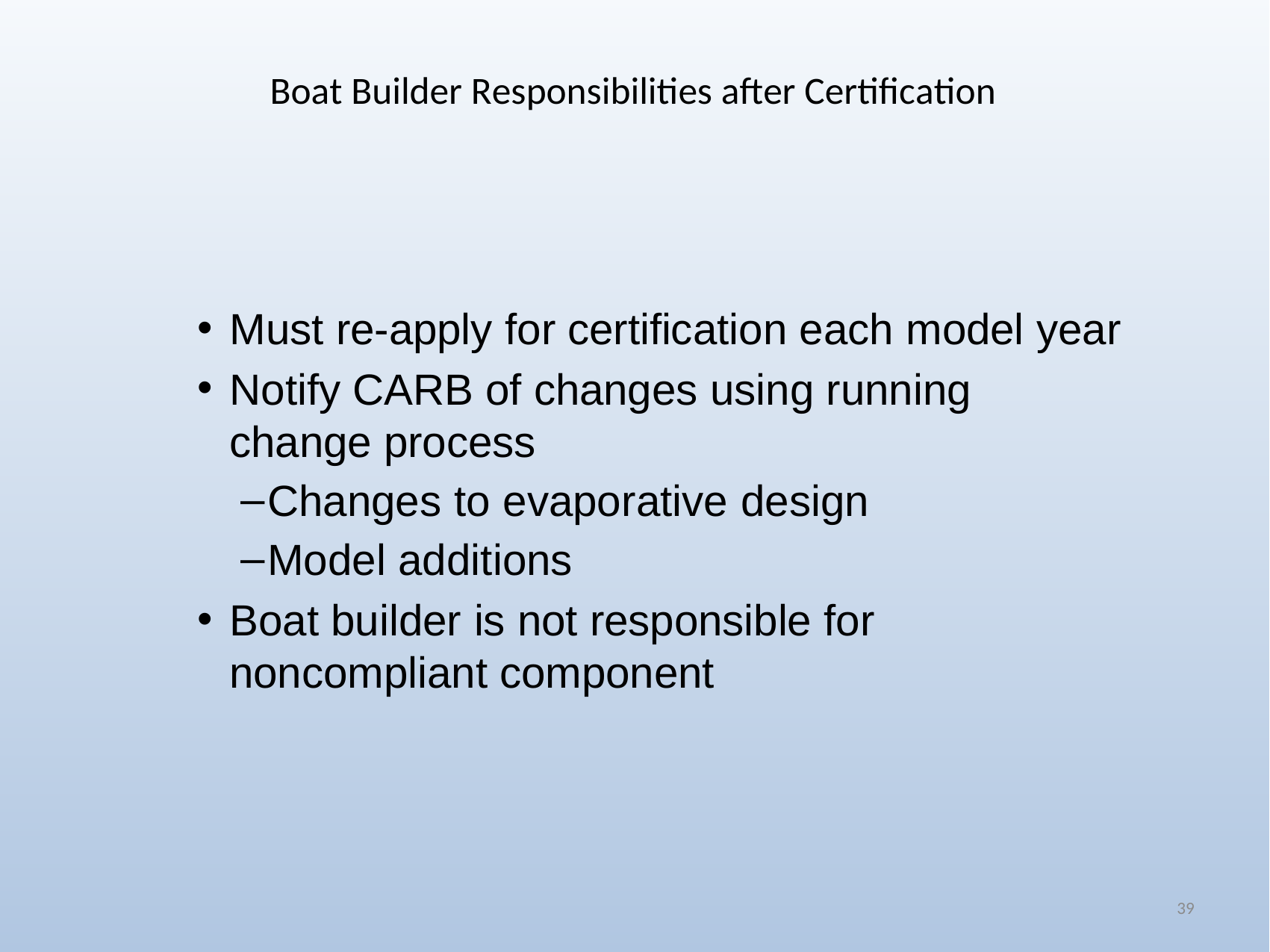

# Boat Builder Responsibilities after Certification
Must re-apply for certification each model year
Notify CARB of changes using running change process
Changes to evaporative design
Model additions
Boat builder is not responsible for noncompliant component
39